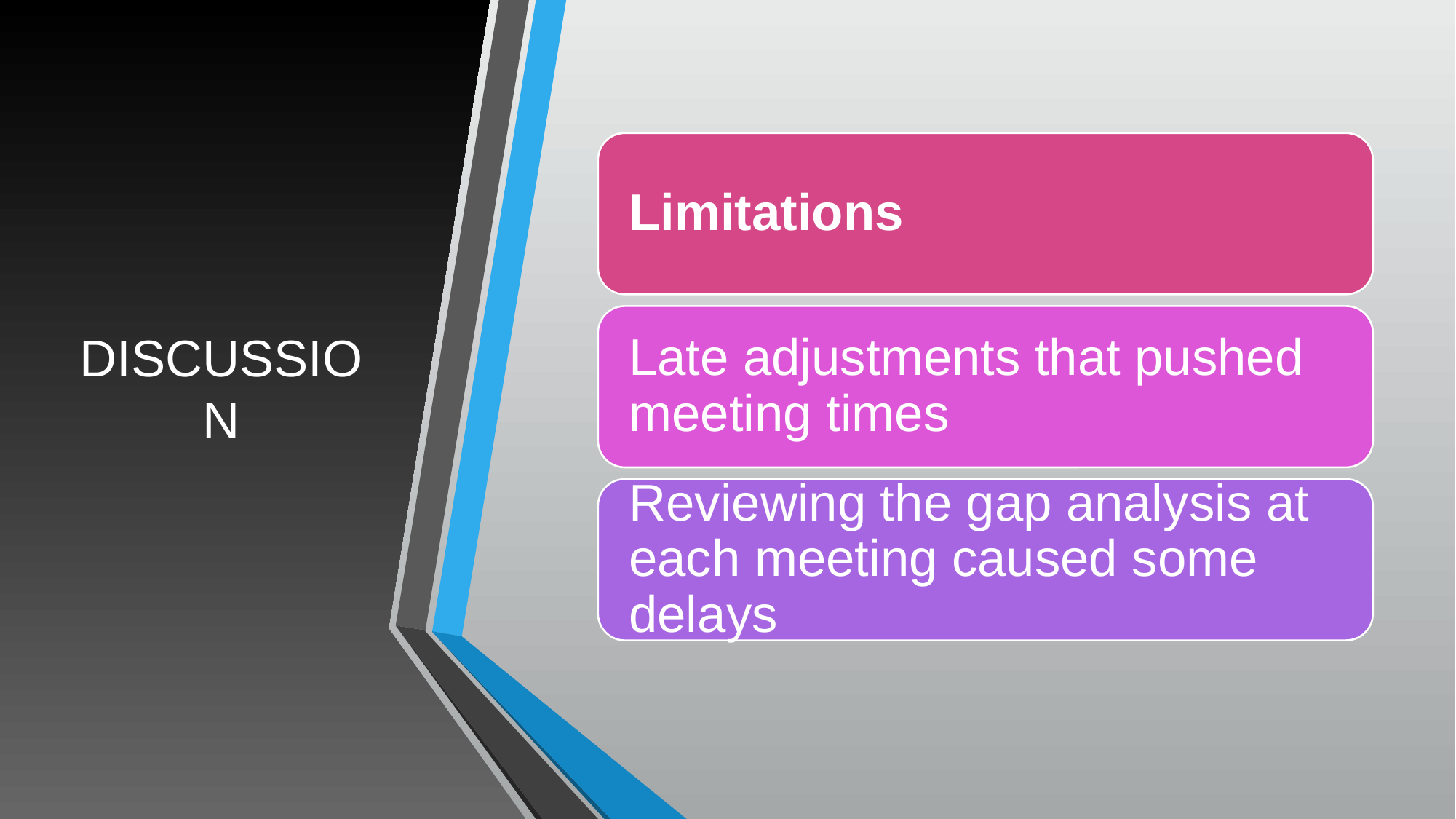

# DISCUSSION
Limitations
Late adjustments that pushed meeting times
Reviewing the gap analysis at each meeting caused some delays